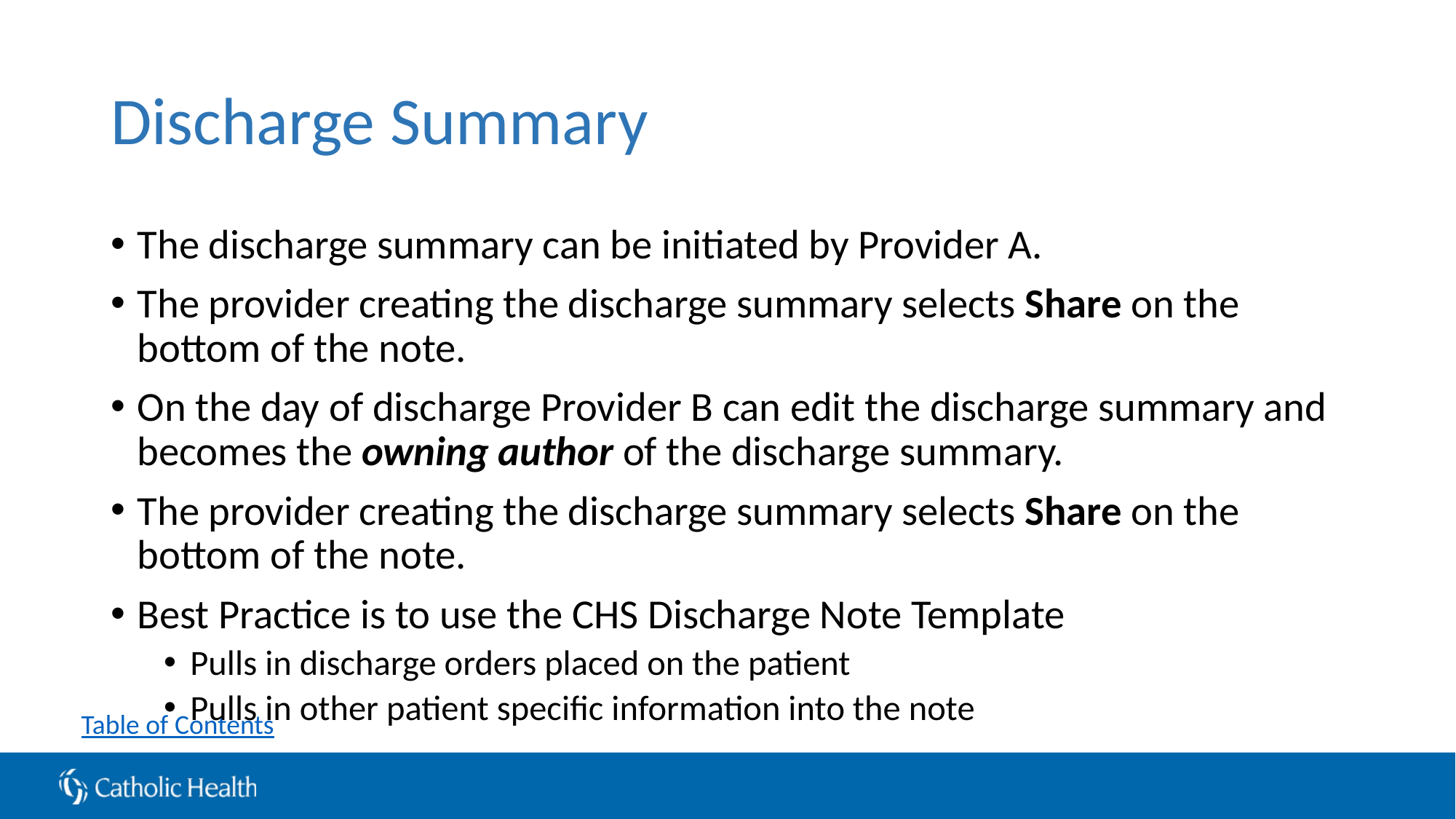

# Discharge Summary
The discharge summary can be initiated by Provider A.
The provider creating the discharge summary selects Share on the bottom of the note.
On the day of discharge Provider B can edit the discharge summary and becomes the owning author of the discharge summary.
The provider creating the discharge summary selects Share on the bottom of the note.
Best Practice is to use the CHS Discharge Note Template
Pulls in discharge orders placed on the patient
Pulls in other patient specific information into the note